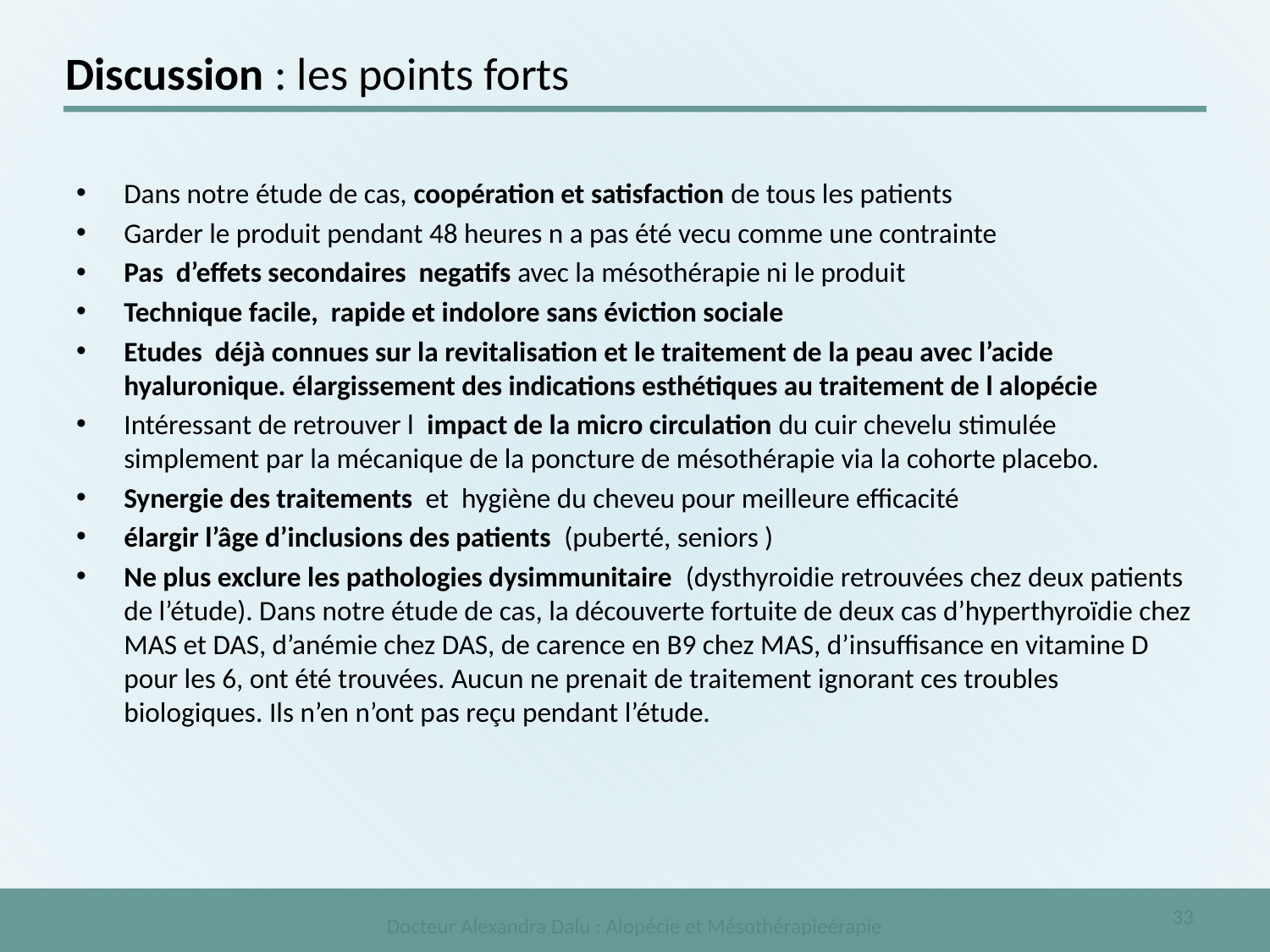

# Discussion : les points forts
Dans notre étude de cas, coopération et satisfaction de tous les patients
Garder le produit pendant 48 heures n a pas été vecu comme une contrainte
Pas  d’effets secondaires  negatifs avec la mésothérapie ni le produit
Technique facile,  rapide et indolore sans éviction sociale
Etudes  déjà connues sur la revitalisation et le traitement de la peau avec l’acide hyaluronique. élargissement des indications esthétiques au traitement de l alopécie
Intéressant de retrouver l  impact de la micro circulation du cuir chevelu stimulée simplement par la mécanique de la poncture de mésothérapie via la cohorte placebo.
Synergie des traitements  et  hygiène du cheveu pour meilleure efficacité
élargir l’âge d’inclusions des patients  (puberté, seniors )
Ne plus exclure les pathologies dysimmunitaire  (dysthyroidie retrouvées chez deux patients de l’étude). Dans notre étude de cas, la découverte fortuite de deux cas d’hyperthyroïdie chez MAS et DAS, d’anémie chez DAS, de carence en B9 chez MAS, d’insuffisance en vitamine D pour les 6, ont été trouvées. Aucun ne prenait de traitement ignorant ces troubles biologiques. Ils n’en n’ont pas reçu pendant l’étude.
Docteur Alexandra Dalu : Alopécie et Mésothérapieérapie
33